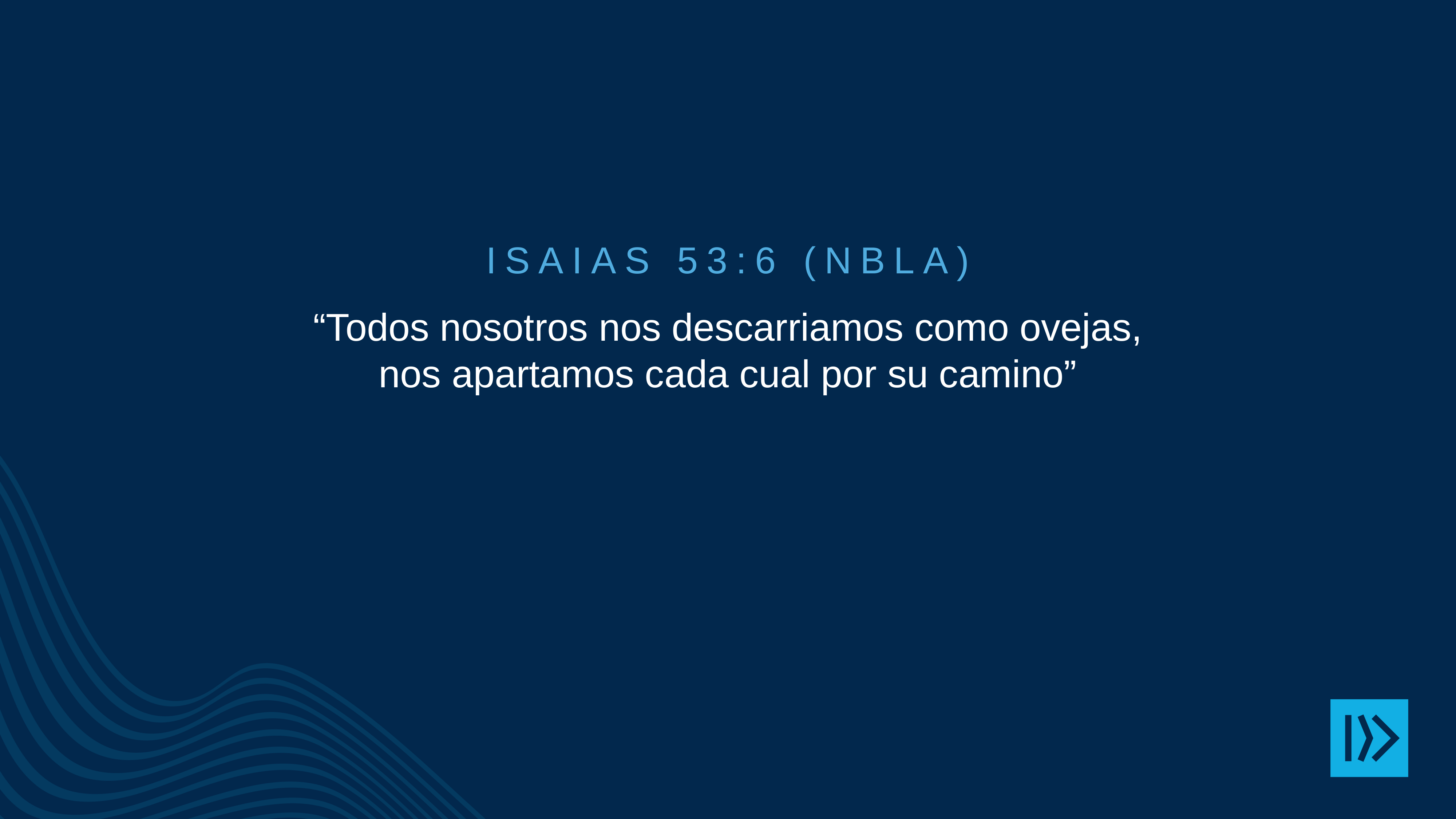

Isaias 53:6 (NBLA)
“Todos nosotros nos descarriamos como ovejas,
nos apartamos cada cual por su camino”